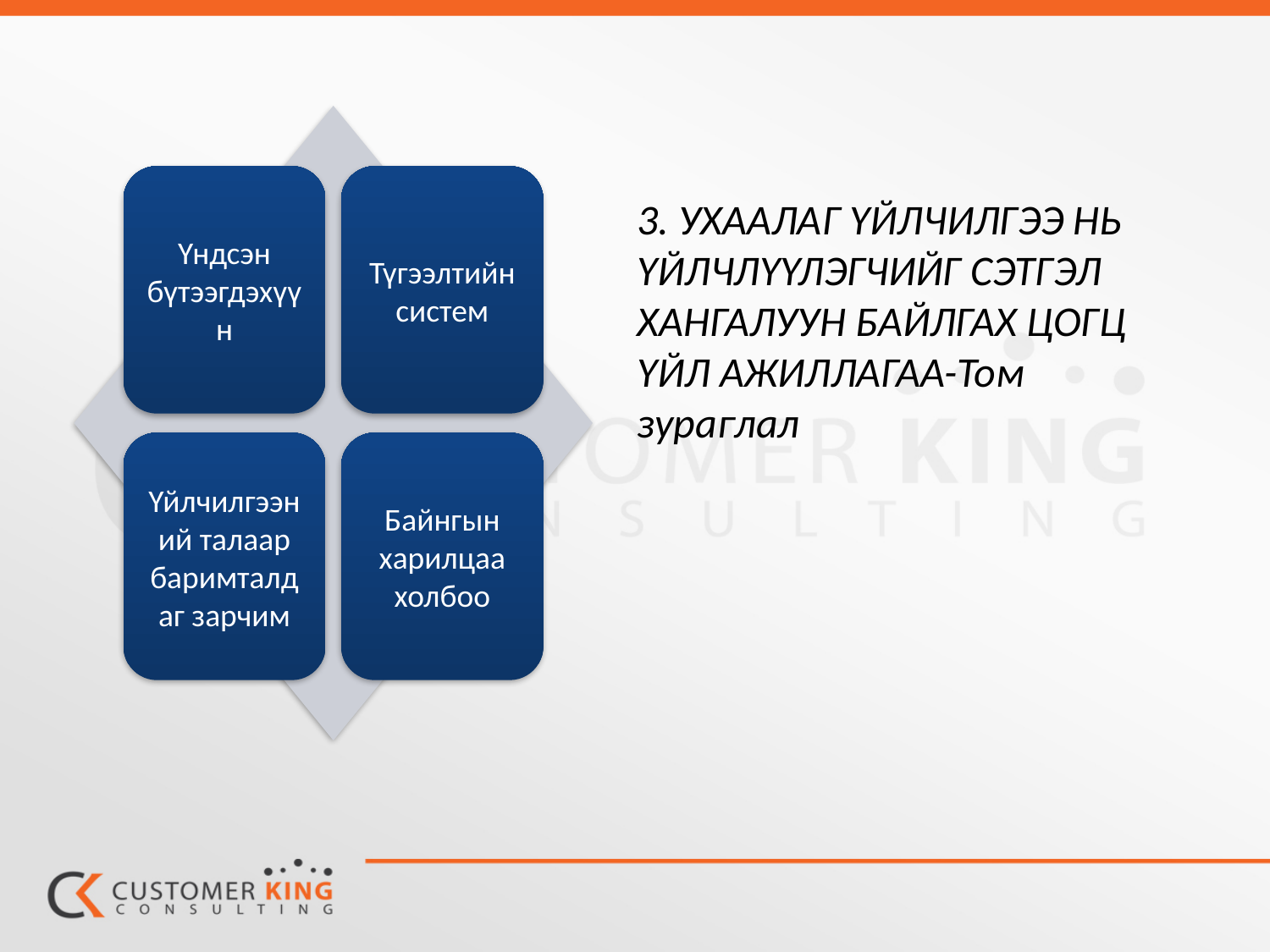

Үндсэн бүтээгдэхүүн
Түгээлтийн систем
Үйлчилгээний талаар баримталдаг зарчим
Байнгын харилцаа холбоо

3. УХААЛАГ ҮЙЛЧИЛГЭЭ НЬ ҮЙЛЧЛҮҮЛЭГЧИЙГ СЭТГЭЛ ХАНГАЛУУН БАЙЛГАХ ЦОГЦ ҮЙЛ АЖИЛЛАГАА-Том зураглал